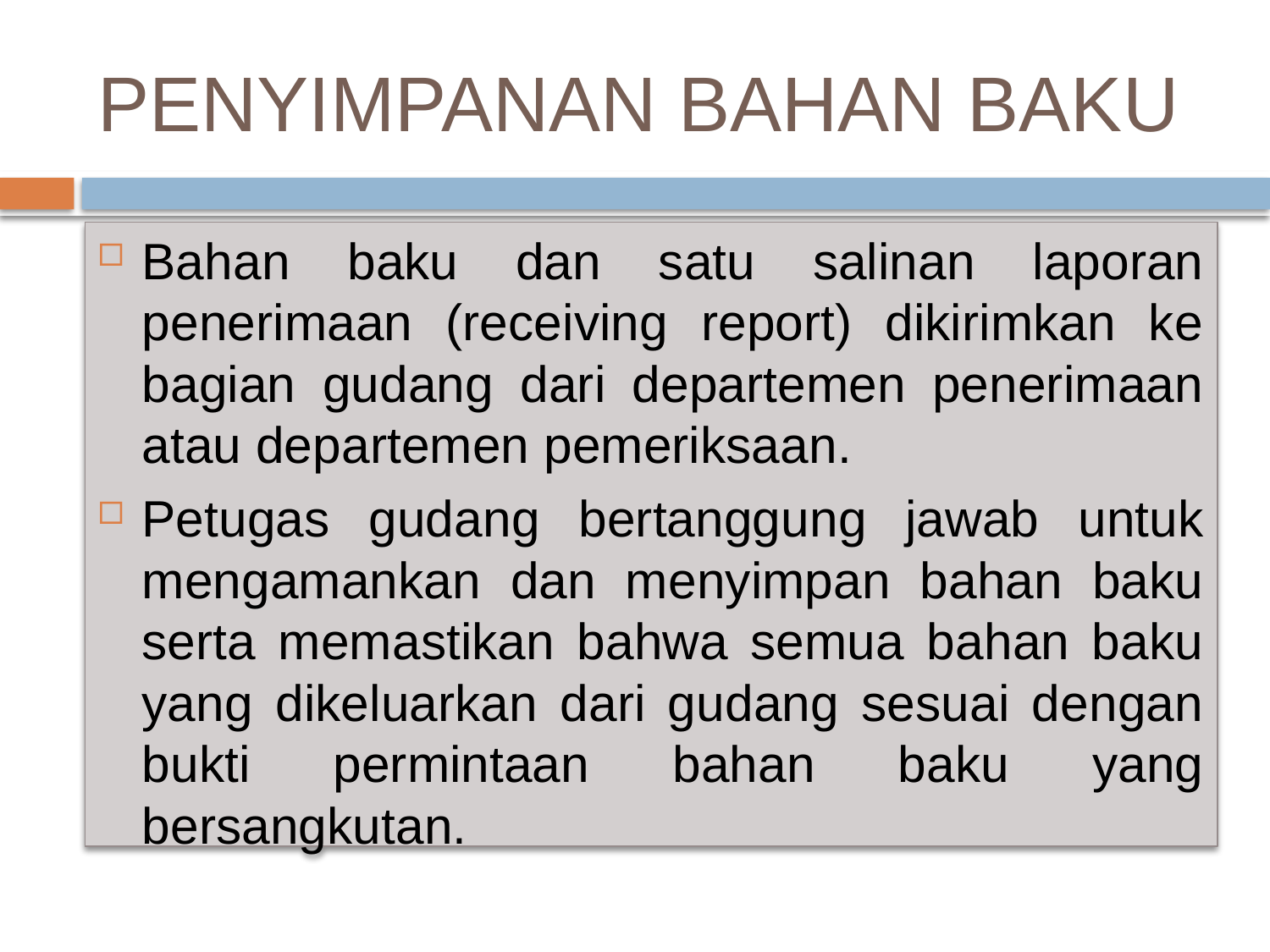

# PENYIMPANAN BAHAN BAKU
Bahan baku dan satu salinan laporan penerimaan (receiving report) dikirimkan ke bagian gudang dari departemen penerimaan atau departemen pemeriksaan.
Petugas gudang bertanggung jawab untuk mengamankan dan menyimpan bahan baku serta memastikan bahwa semua bahan baku yang dikeluarkan dari gudang sesuai dengan bukti permintaan bahan baku yang bersangkutan.